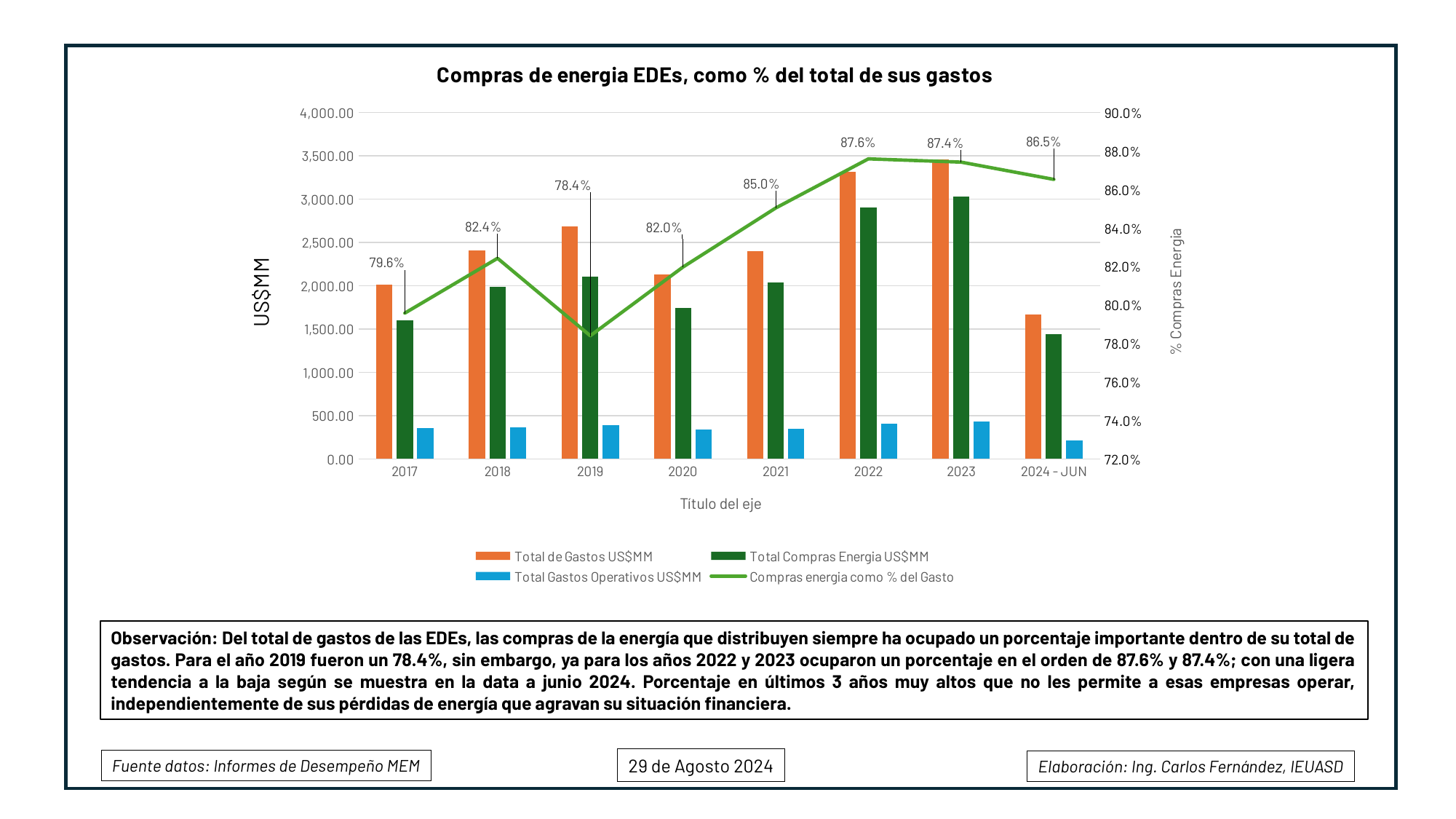

### Chart: Compras de energia EDEs, como % del total de sus gastos

| Category | Total de Gastos US$MM | Total Compras Energia US$MM | Total Gastos Operativos US$MM | Compras energia como % del Gasto |
|---|---|---|---|---|
| 2017 | 2008.4 | 1598.2 | 352.4 | 0.795757817167895 |
| 2018 | 2409.6 | 1986.1 | 362.0 | 0.824244687915007 |
| 2019 | 2688.3 | 2107.5 | 391.5 | 0.783952683852249 |
| 2020 | 2129.4 | 1745.5 | 337.3 | 0.819714473560627 |
| 2021 | 2400.5 | 2041.3 | 349.6 | 0.850364507394293 |
| 2022 | 3317.3 | 2905.7 | 406.8 | 0.875923190546529 |
| 2023 | 3462.4 | 3026.9 | 429.4 | 0.874220194085028 |
| 2024 - JUN | 1662.9 | 1438.8 | 216.1 | 0.865235432076493 |
Observación: Del total de gastos de las EDEs, las compras de la energía que distribuyen siempre ha ocupado un porcentaje importante dentro de su total de gastos. Para el año 2019 fueron un 78.4%, sin embargo, ya para los años 2022 y 2023 ocuparon un porcentaje en el orden de 87.6% y 87.4%; con una ligera tendencia a la baja según se muestra en la data a junio 2024. Porcentaje en últimos 3 años muy altos que no les permite a esas empresas operar, independientemente de sus pérdidas de energía que agravan su situación financiera.
29 de Agosto 2024
Fuente datos: Informes de Desempeño MEM
Elaboración: Ing. Carlos Fernández, IEUASD